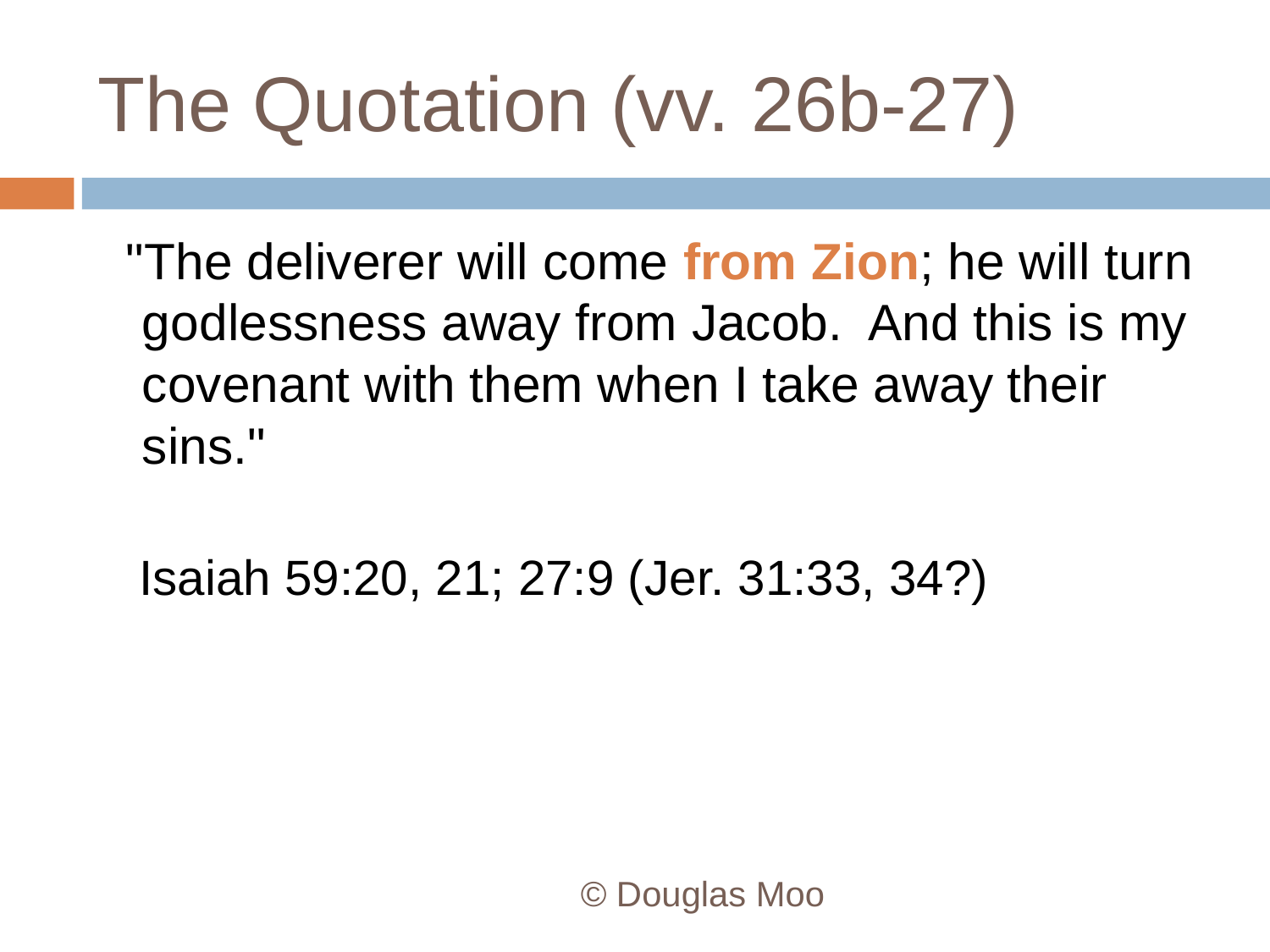

# The Quotation (vv. 26b-27)
  "The deliverer will come from Zion; he will turn godlessness away from Jacob.  And this is my covenant with them when I take away their sins."

   Isaiah 59:20, 21; 27:9 (Jer. 31:33, 34?)

© Douglas Moo